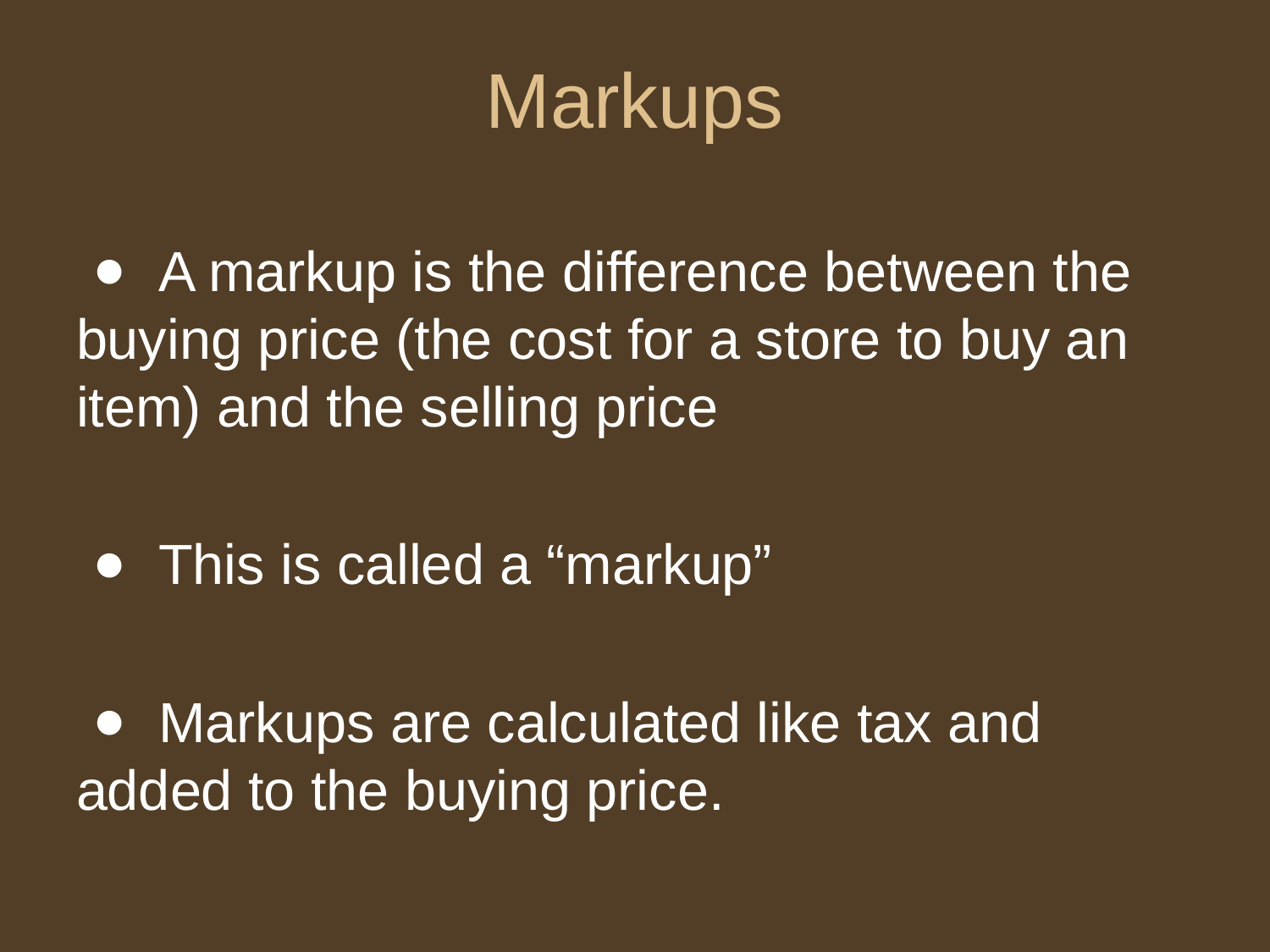

# Markups
  A markup is the difference between the buying price (the cost for a store to buy an item) and the selling price

  This is called a “markup”

  Markups are calculated like tax and added to the buying price.